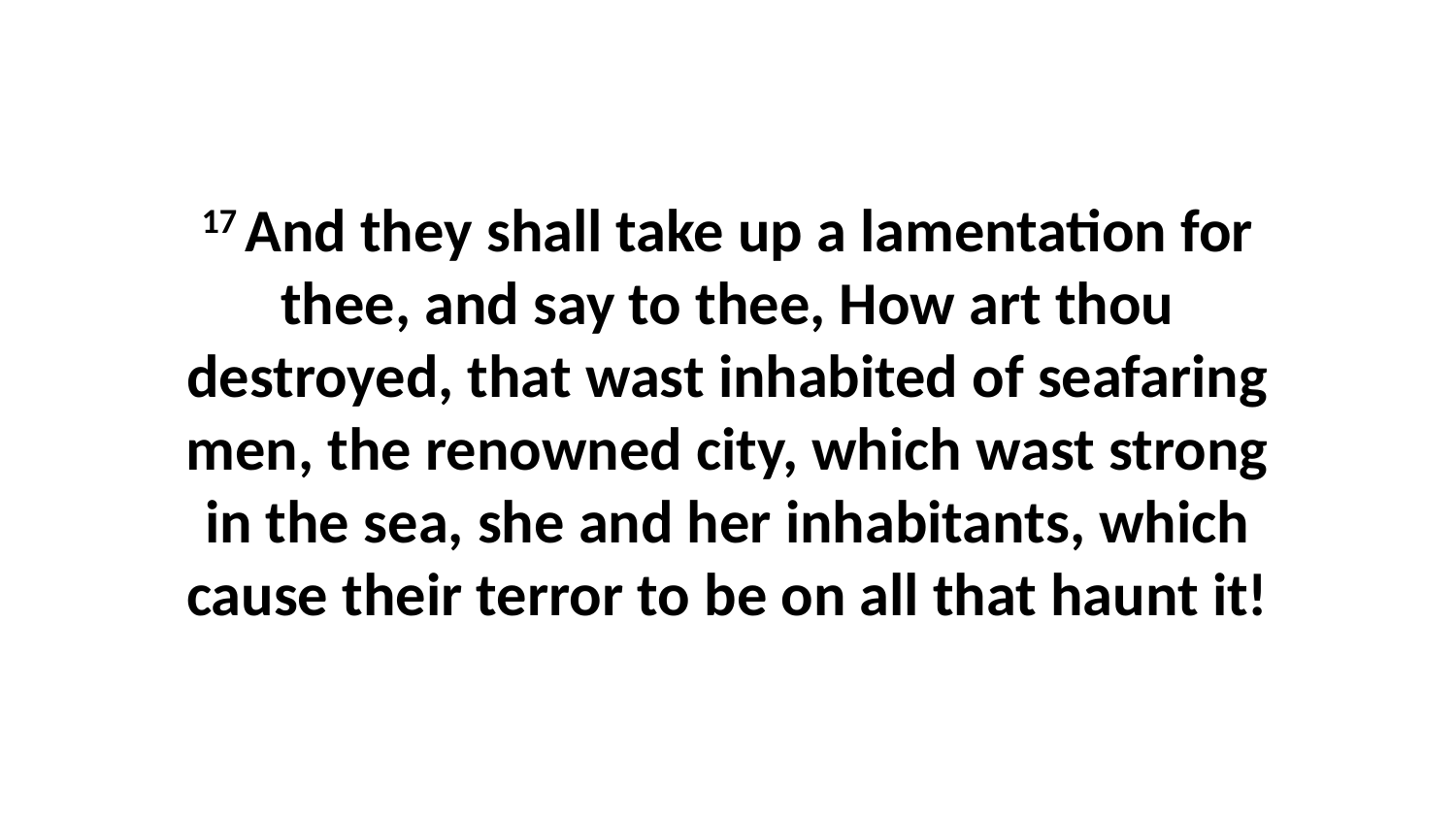

17 And they shall take up a lamentation for thee, and say to thee, How art thou destroyed, that wast inhabited of seafaring men, the renowned city, which wast strong in the sea, she and her inhabitants, which cause their terror to be on all that haunt it!